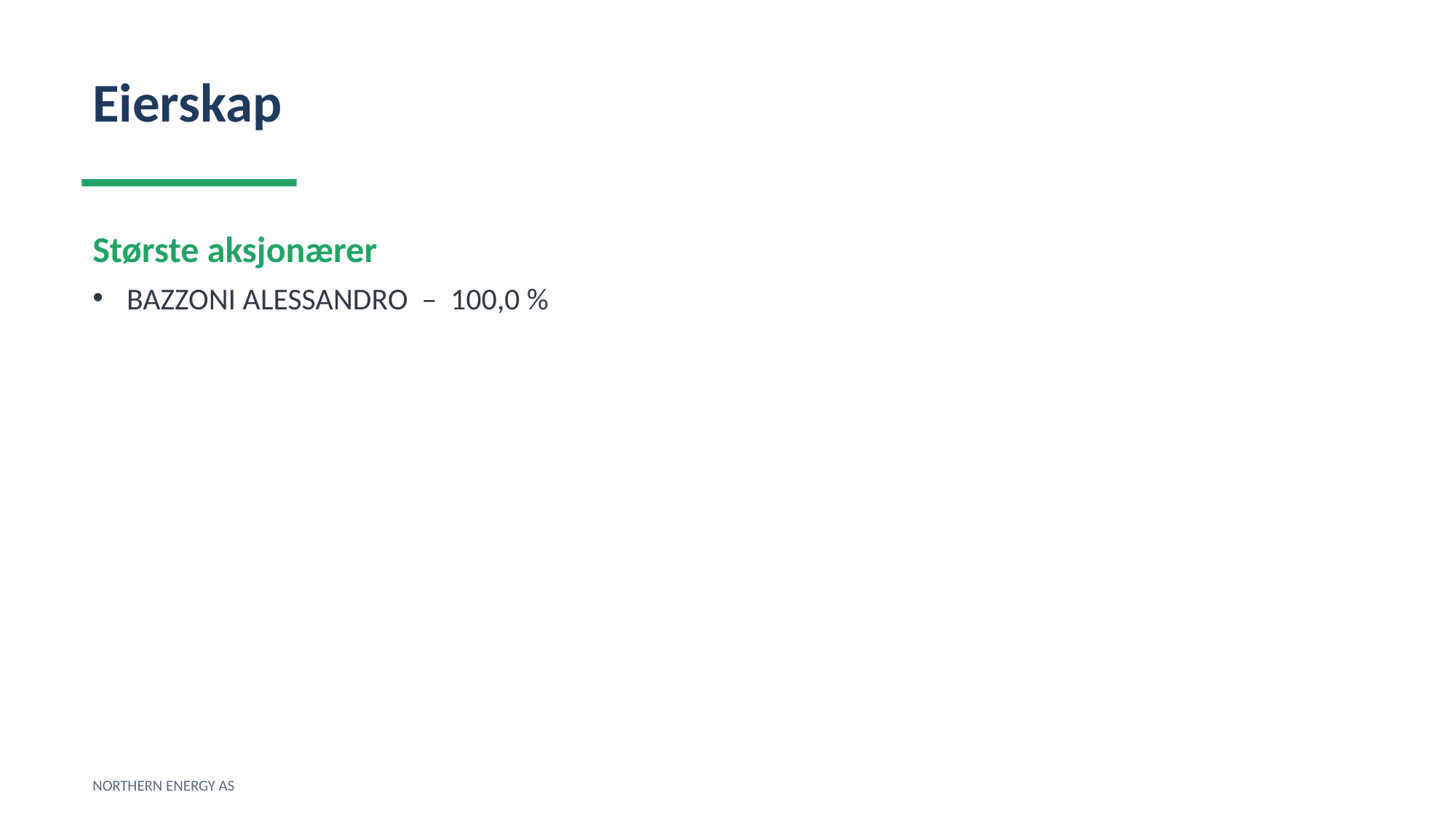

Eierskap

Største aksjonærer
BAZZONI ALESSANDRO  –  100,0 %
NORTHERN ENERGY AS